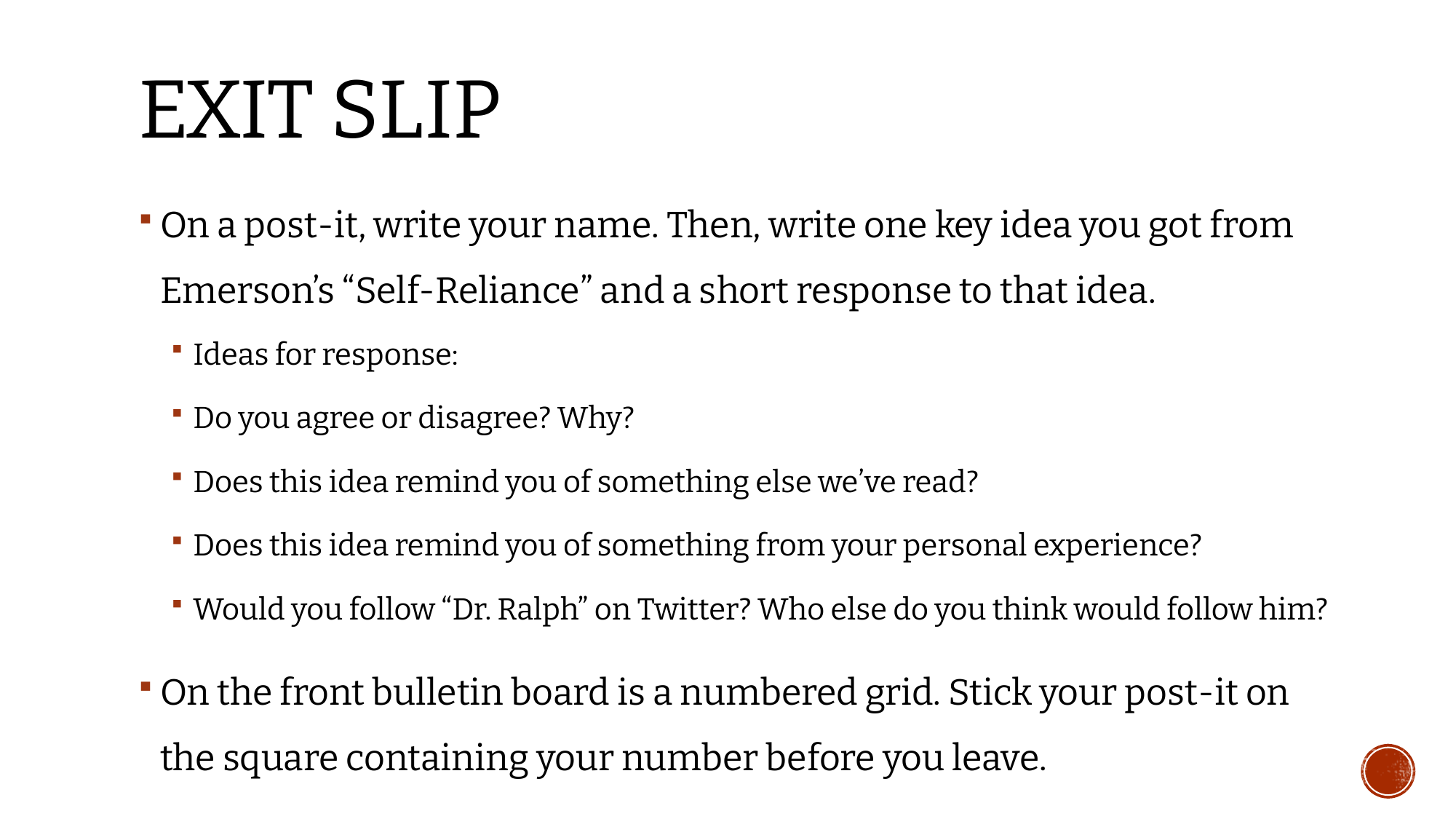

# Exit Slip
On a post-it, write your name. Then, write one key idea you got from Emerson’s “Self-Reliance” and a short response to that idea.
Ideas for response:
Do you agree or disagree? Why?
Does this idea remind you of something else we’ve read?
Does this idea remind you of something from your personal experience?
Would you follow “Dr. Ralph” on Twitter? Who else do you think would follow him?
On the front bulletin board is a numbered grid. Stick your post-it on the square containing your number before you leave.